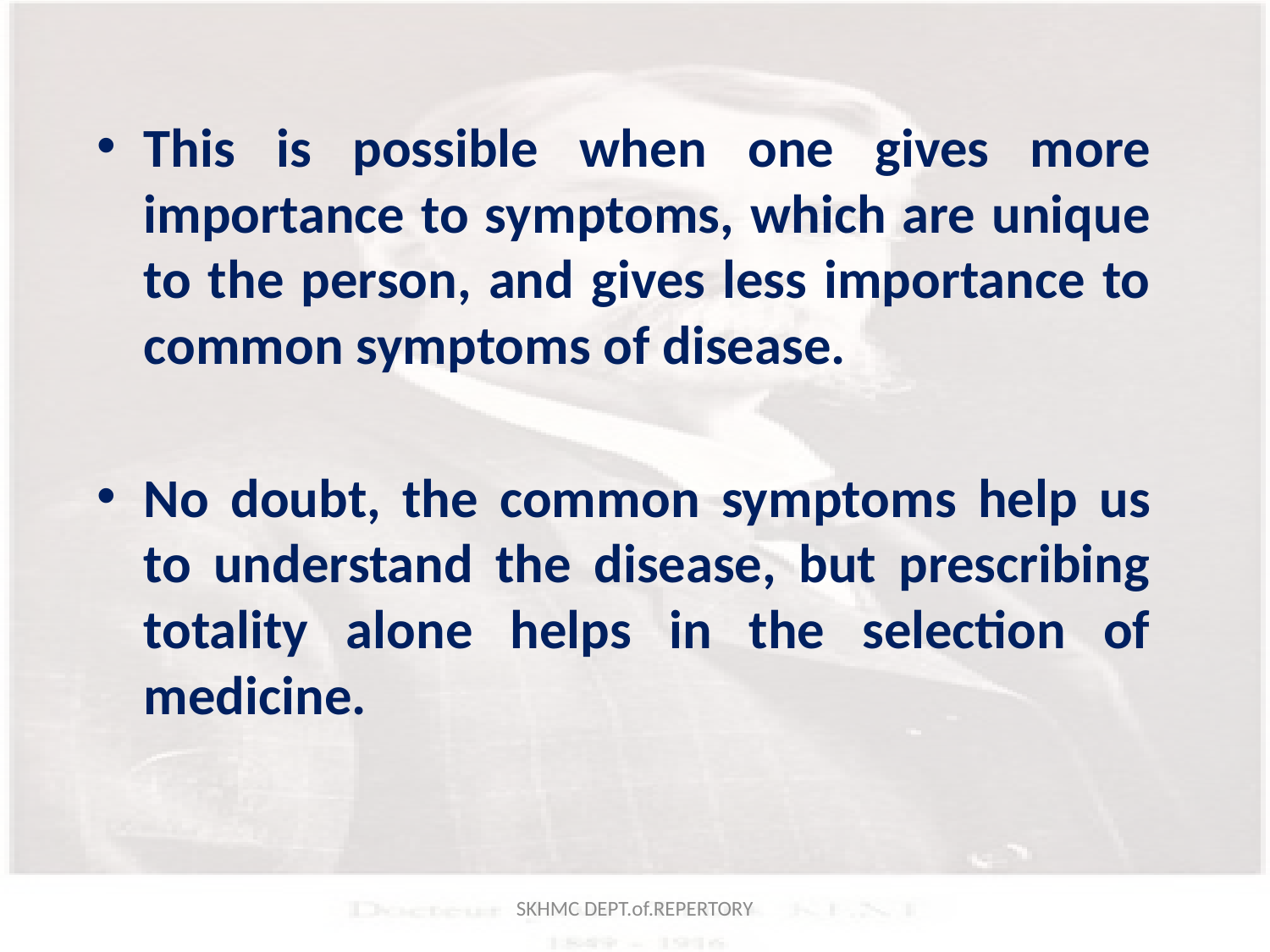

This is possible when one gives more importance to symptoms, which are unique to the person, and gives less importance to common symptoms of disease.

No doubt, the common symptoms help us to understand the disease, but prescribing totality alone helps in the selection of medicine.
SKHMC DEPT.of.REPERTORY